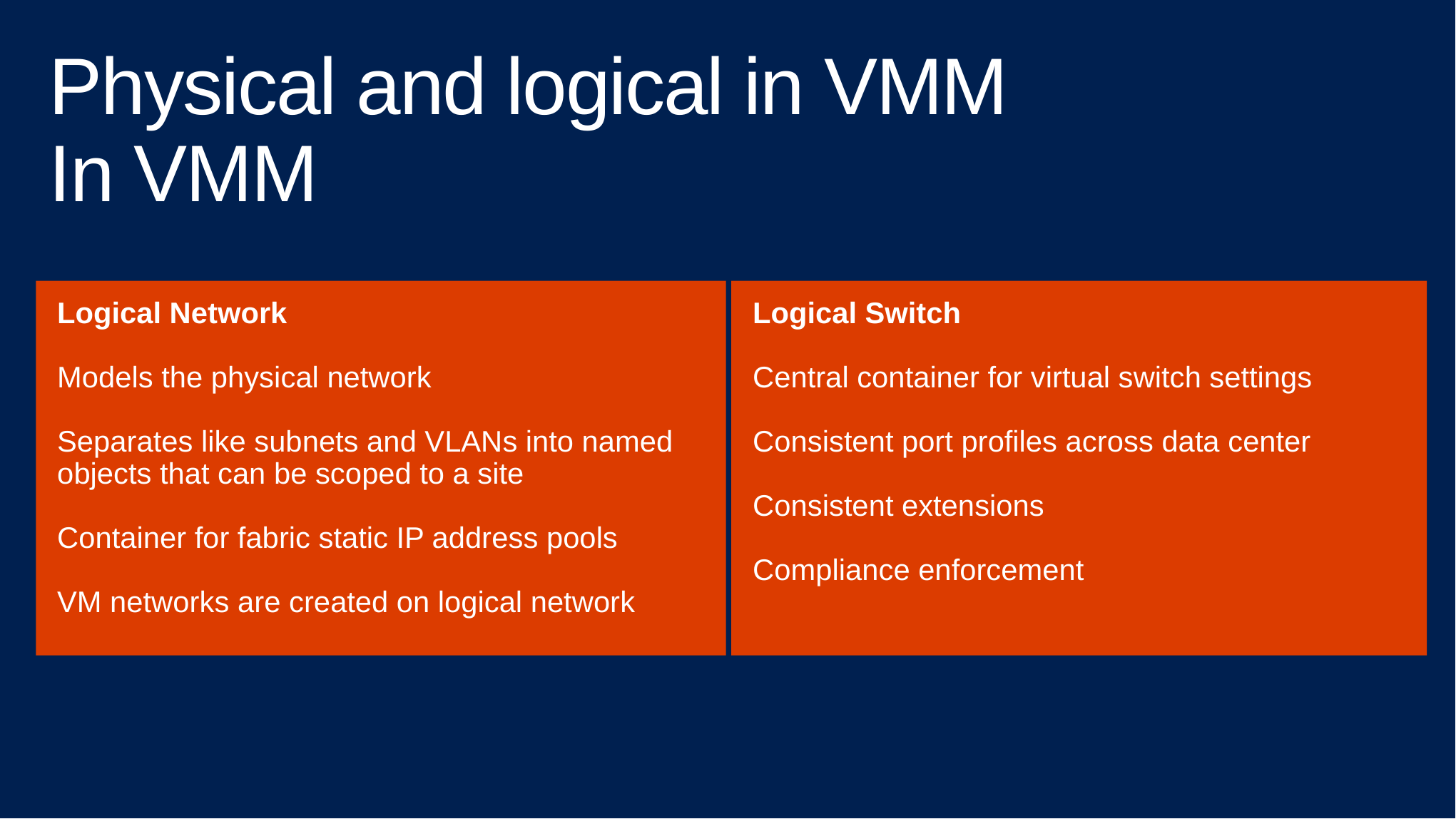

# Physical and logical in VMM In VMM
Logical Network

Models the physical network

Separates like subnets and VLANs into named objects that can be scoped to a site

Container for fabric static IP address pools

VM networks are created on logical network

Logical Switch

Central container for virtual switch settings

Consistent port profiles across data center

Consistent extensions

Compliance enforcement